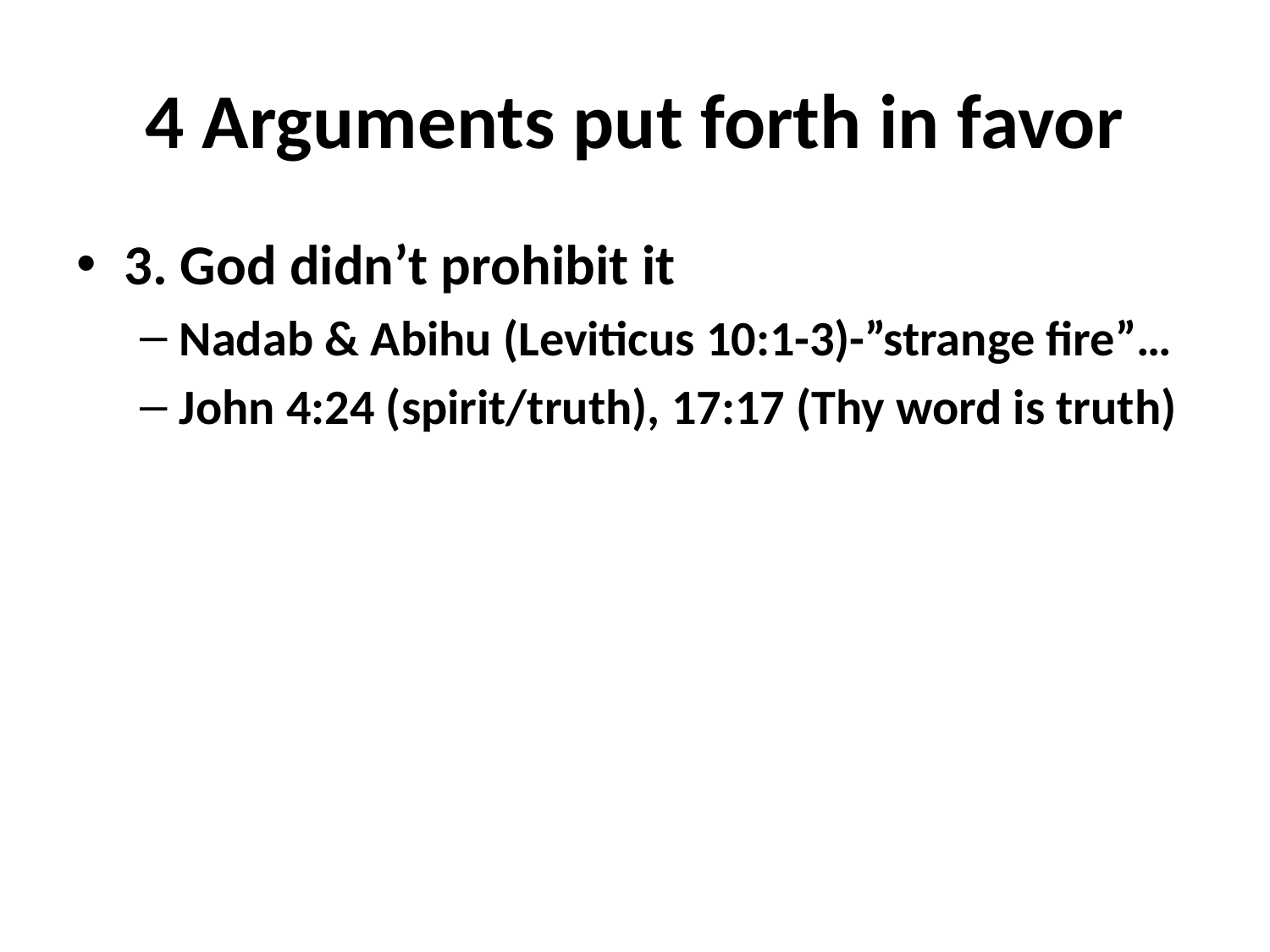

# 4 Arguments put forth in favor
3. God didn’t prohibit it
Nadab & Abihu (Leviticus 10:1-3)-”strange fire”…
John 4:24 (spirit/truth), 17:17 (Thy word is truth)